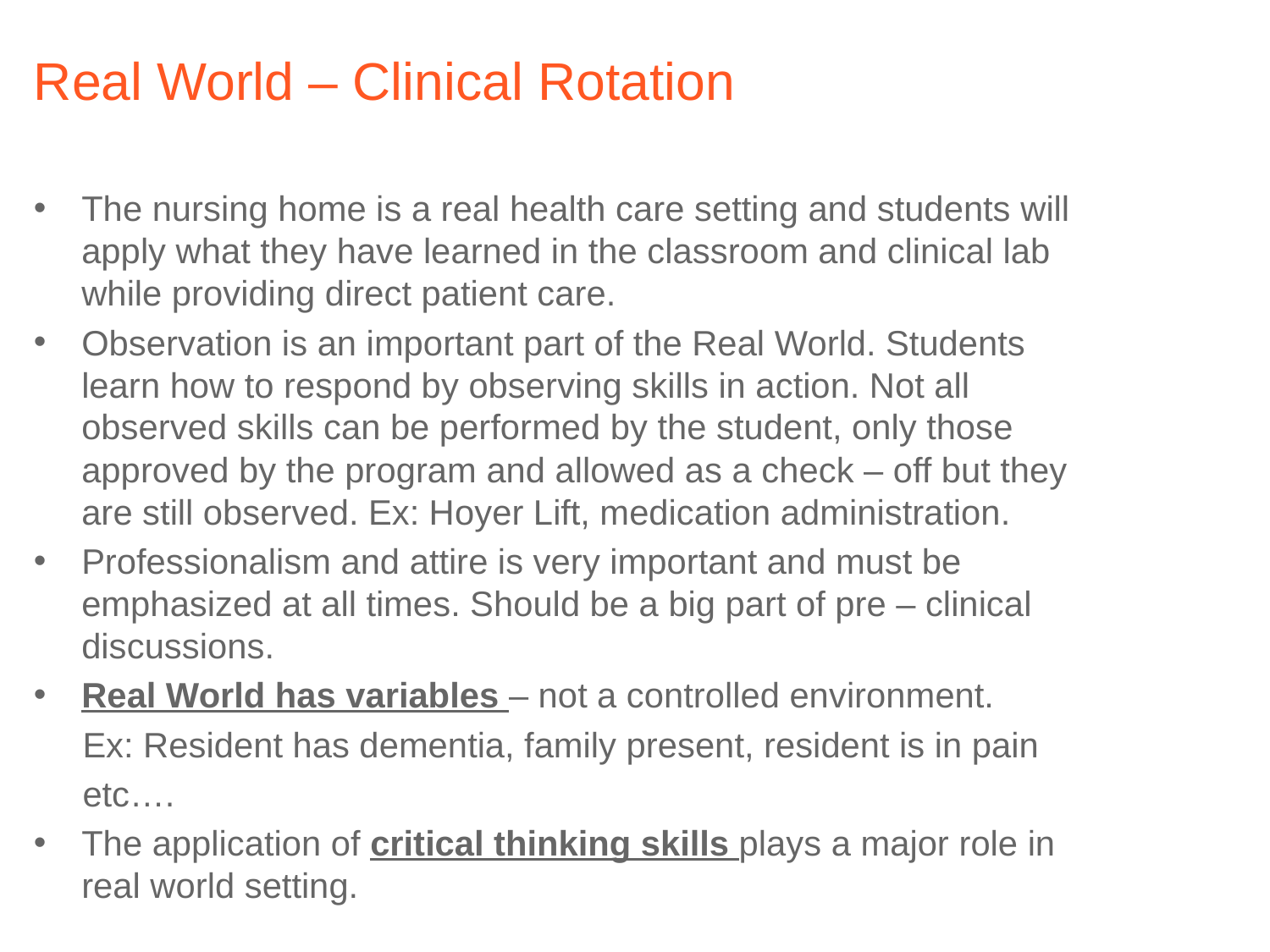

# Real World – Clinical Rotation
The nursing home is a real health care setting and students will apply what they have learned in the classroom and clinical lab while providing direct patient care.
Observation is an important part of the Real World. Students learn how to respond by observing skills in action. Not all observed skills can be performed by the student, only those approved by the program and allowed as a check – off but they are still observed. Ex: Hoyer Lift, medication administration.
Professionalism and attire is very important and must be emphasized at all times. Should be a big part of pre – clinical discussions.
Real World has variables – not a controlled environment.
     Ex: Resident has dementia, family present, resident is in pain
     etc….
The application of critical thinking skills plays a major role in real world setting.